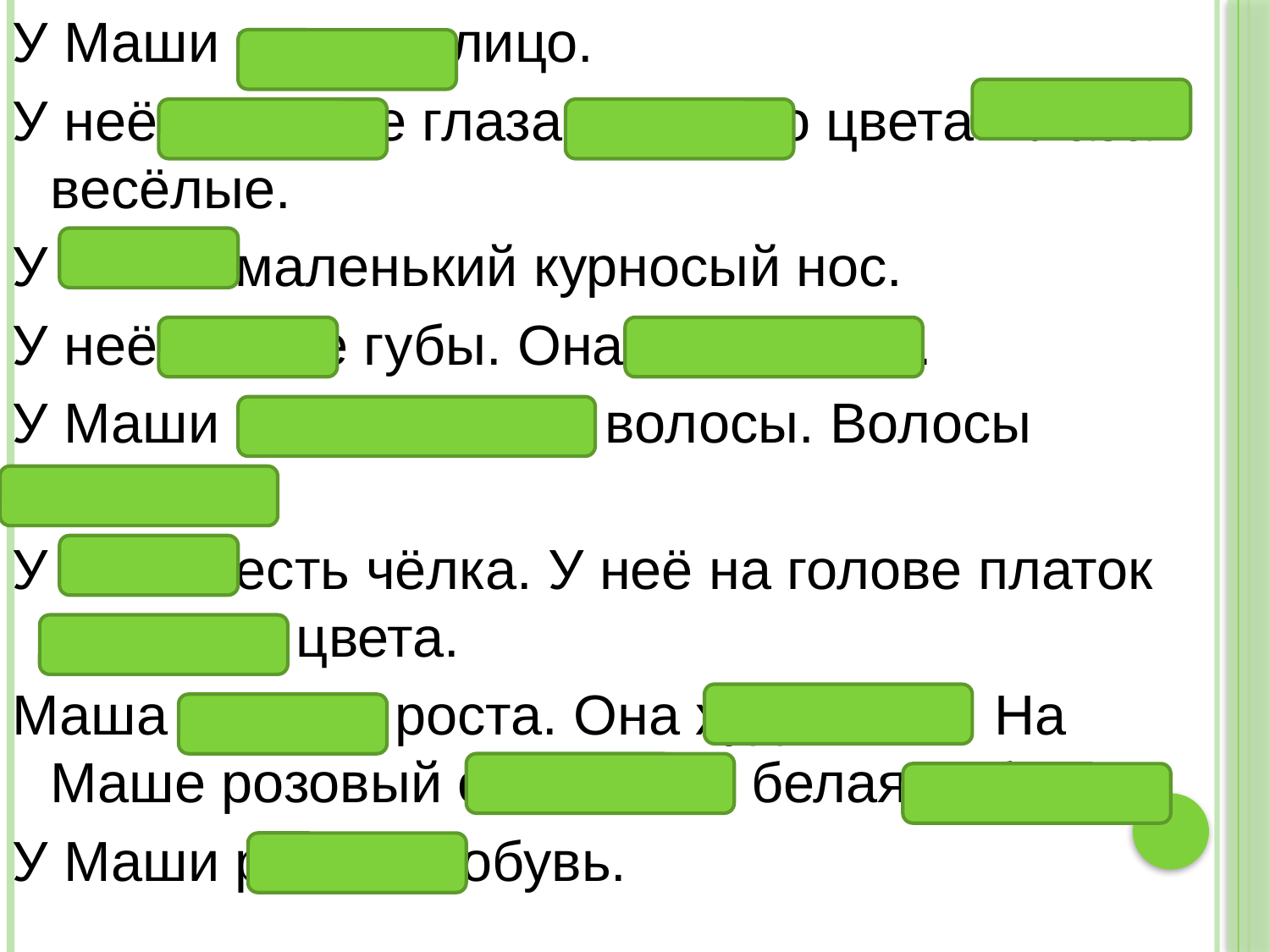

У Маши круглое лицо.
У неё большие глаза зелёного цвета. Глаза весёлые.
У Маши маленький курносый нос.
У неё тонкие губы. Она улыбается.
У Маши светло-русые волосы. Волосы прямые.
У Маши есть чёлка. У неё на голове платок розового цвета.
Маша низкого роста. Она худенькая. На Маше розовый сарафан и белая рубашка.
У Маши розовая обувь.